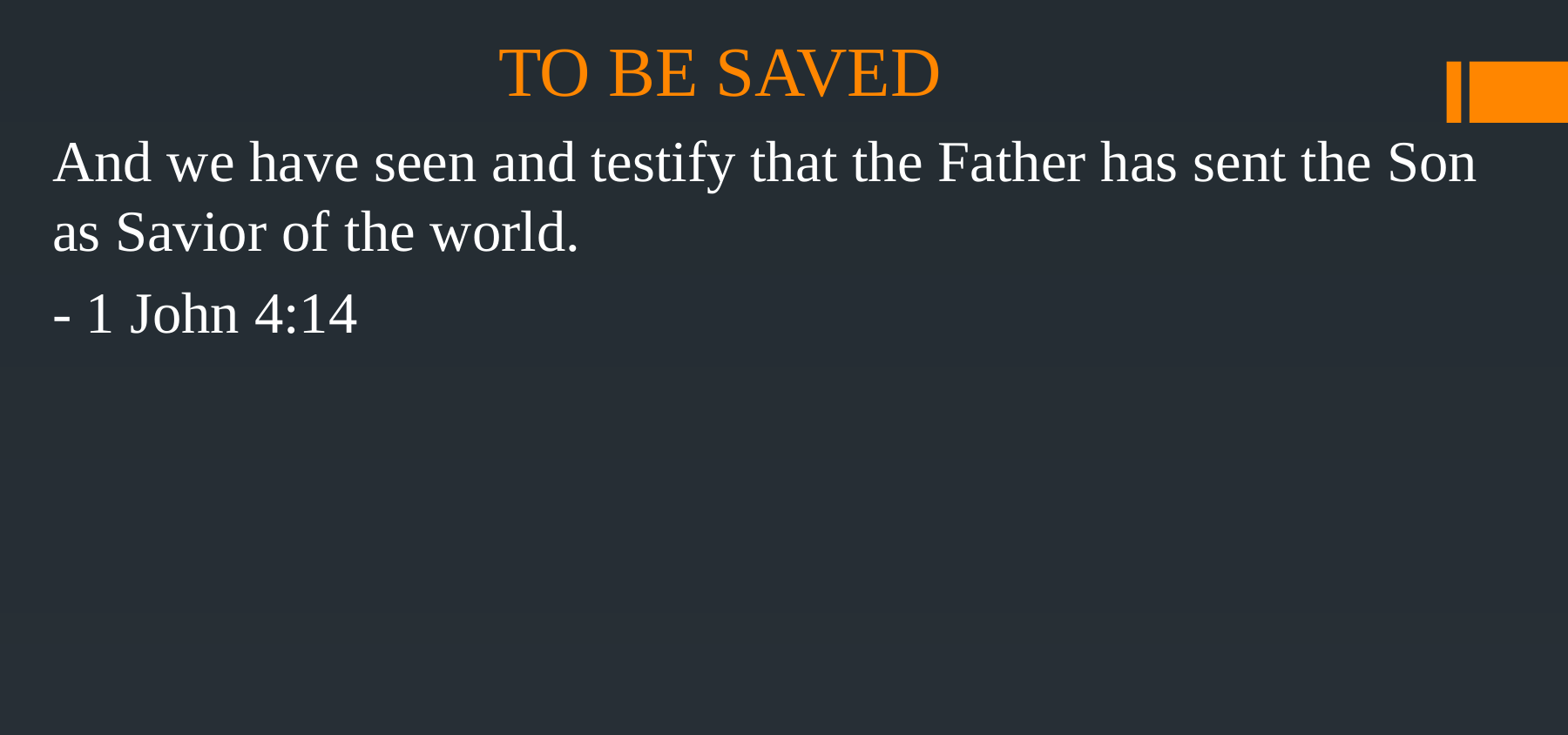

# TO BE SAVED
And we have seen and testify that the Father has sent the Son as Savior of the world.
- 1 John 4:14